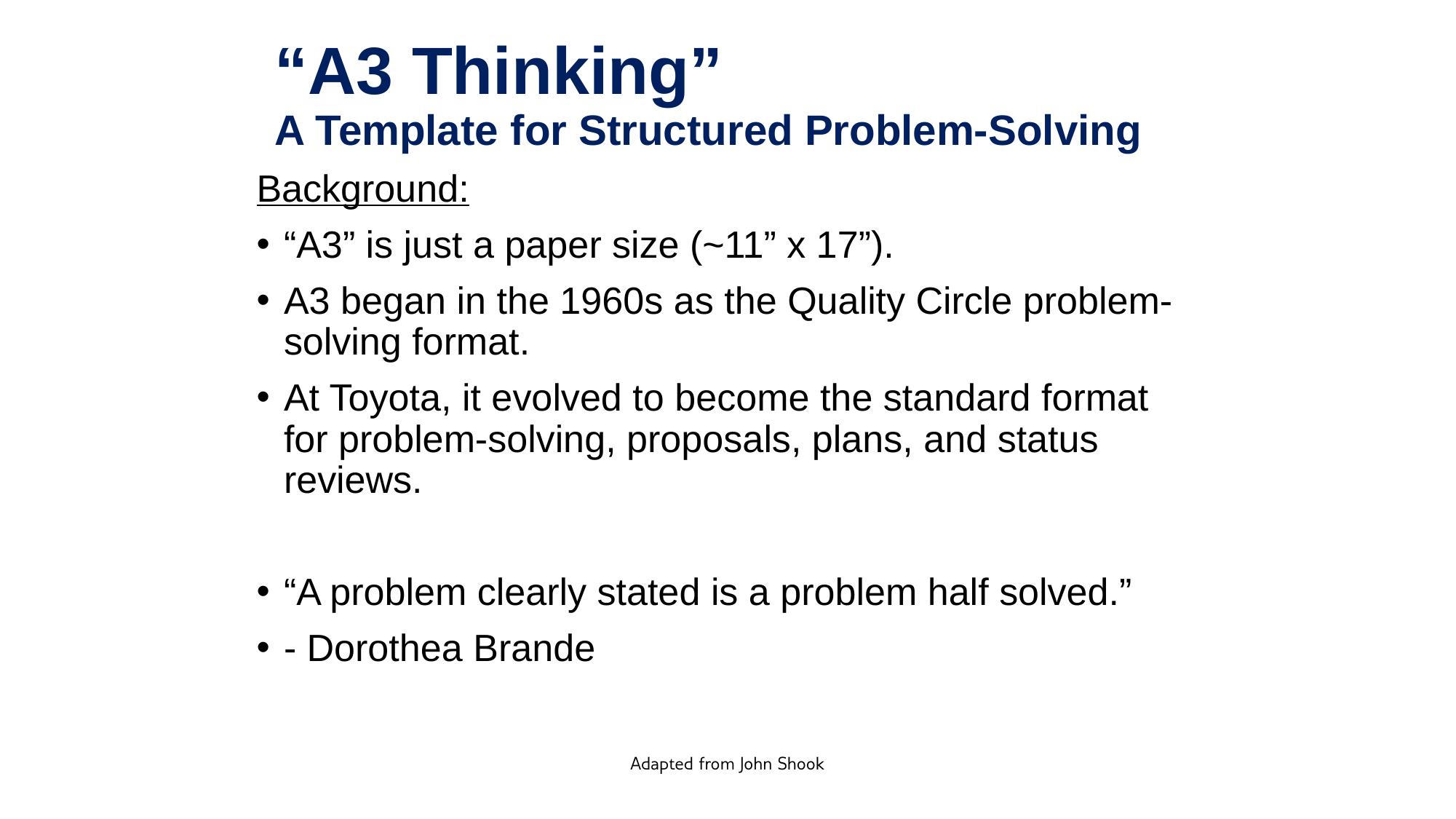

# “A3 Thinking” A Template for Structured Problem-Solving
Background:
“A3” is just a paper size (~11” x 17”).
A3 began in the 1960s as the Quality Circle problem-solving format.
At Toyota, it evolved to become the standard format for problem-solving, proposals, plans, and status reviews.

“A problem clearly stated is a problem half solved.”
- Dorothea Brande
Adapted from John Shook